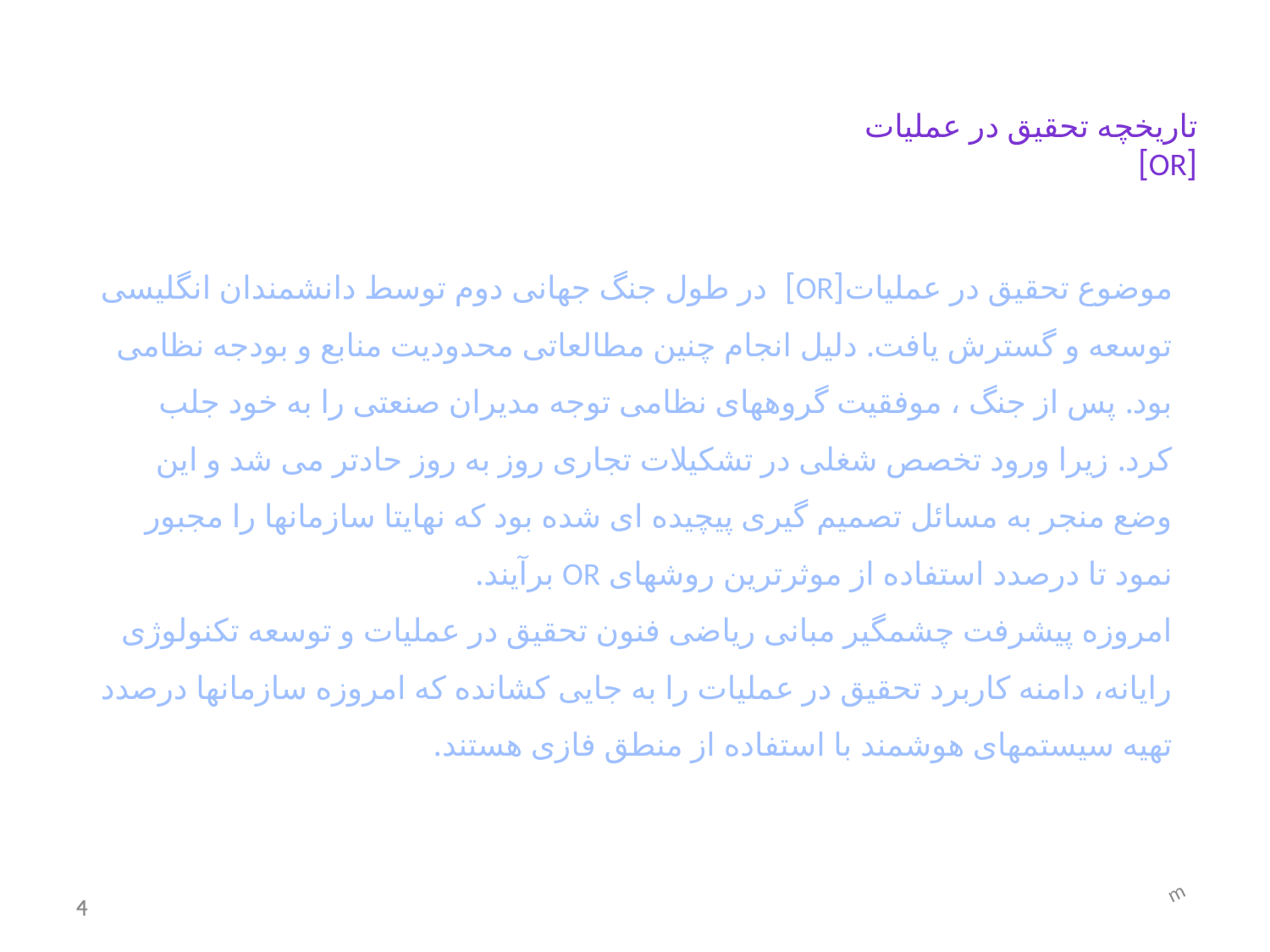

تاریخچه تحقیق در عملیات [OR]
موضوع تحقیق در عملیات[OR]  در طول جنگ جهانی دوم توسط دانشمندان انگلیسی توسعه و گسترش یافت. دلیل انجام چنین مطالعاتی محدودیت منابع و بودجه نظامی بود. پس از جنگ ، موفقیت گروههای نظامی توجه مدیران صنعتی را به خود جلب کرد. زیرا ورود تخصص شغلی در تشکیلات تجاری روز به روز حادتر می شد و این وضع منجر به مسائل تصمیم گیری پیچیده ای شده بود که نهایتا سازمانها را مجبور نمود تا درصدد استفاده از موثرترین روشهای OR برآیند.
امروزه پیشرفت چشمگیر مبانی ریاضی فنون تحقیق در عملیات و توسعه تکنولوژی رایانه، دامنه کاربرد تحقیق در عملیات را به جایی کشانده که امروزه سازمانها درصدد تهیه سیستمهای هوشمند با استفاده از منطق فازی هستند.
m
4